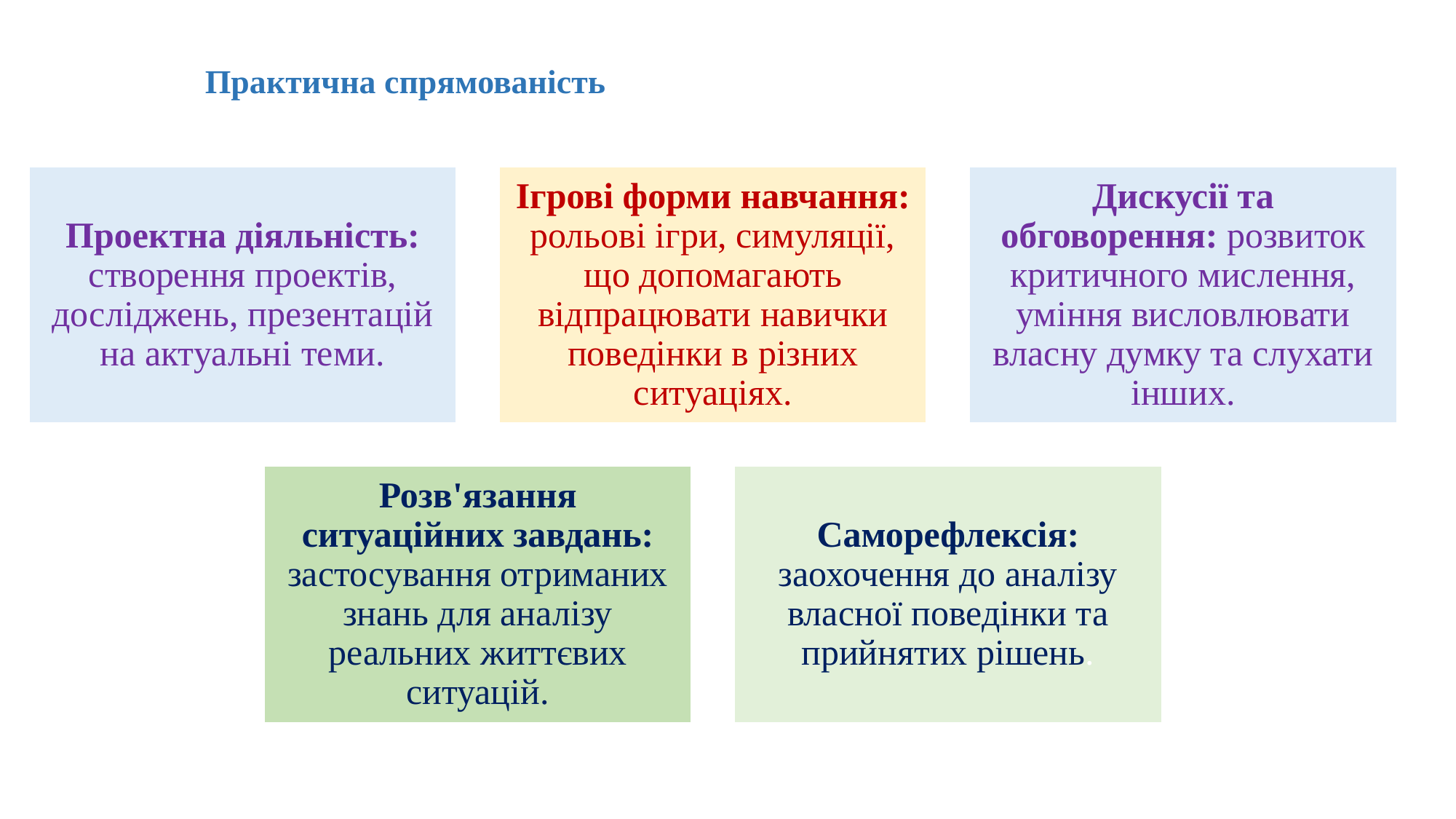

# Практична спрямованість
Проектна діяльність: створення проектів, досліджень, презентацій на актуальні теми.
Ігрові форми навчання: рольові ігри, симуляції, що допомагають відпрацювати навички поведінки в різних ситуаціях.
Дискусії та обговорення: розвиток критичного мислення, уміння висловлювати власну думку та слухати інших.
Розв'язання ситуаційних завдань: застосування отриманих знань для аналізу реальних життєвих ситуацій.
Саморефлексія: заохочення до аналізу власної поведінки та прийнятих рішень.